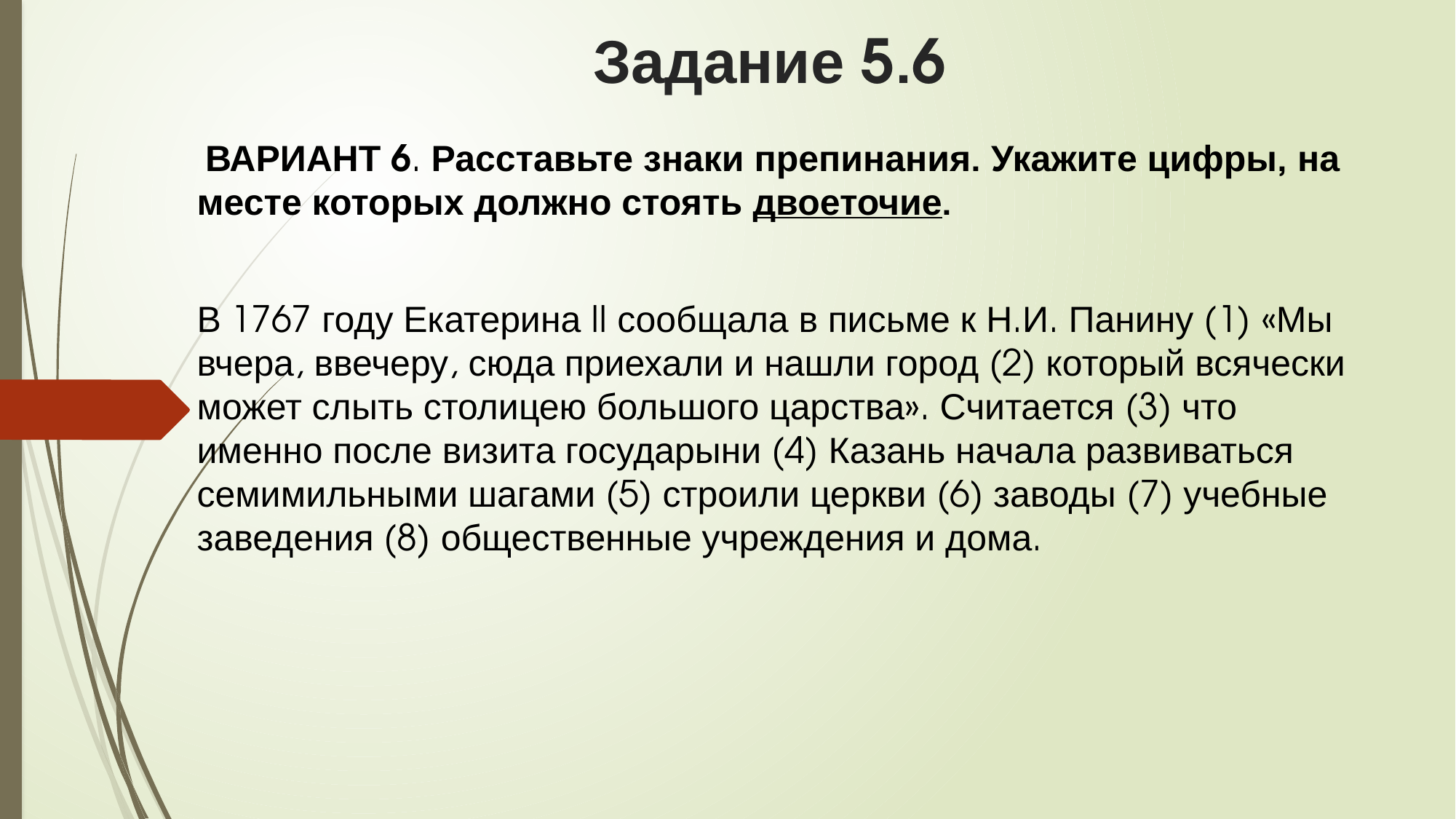

# Задание 5.6
 ВАРИАНТ 6. Расставьте знаки препинания. Укажите цифры, на месте которых должно стоять двоеточие.

В 1767 году Екатерина II сообщала в письме к Н.И. Панину (1) «Мы вчера, ввечеру, сюда приехали и нашли город (2) который всячески может слыть столицею большого царства». Считается (3) что именно после визита государыни (4) Казань начала развиваться семимильными шагами (5) строили церкви (6) заводы (7) учебные заведения (8) общественные учреждения и дома.